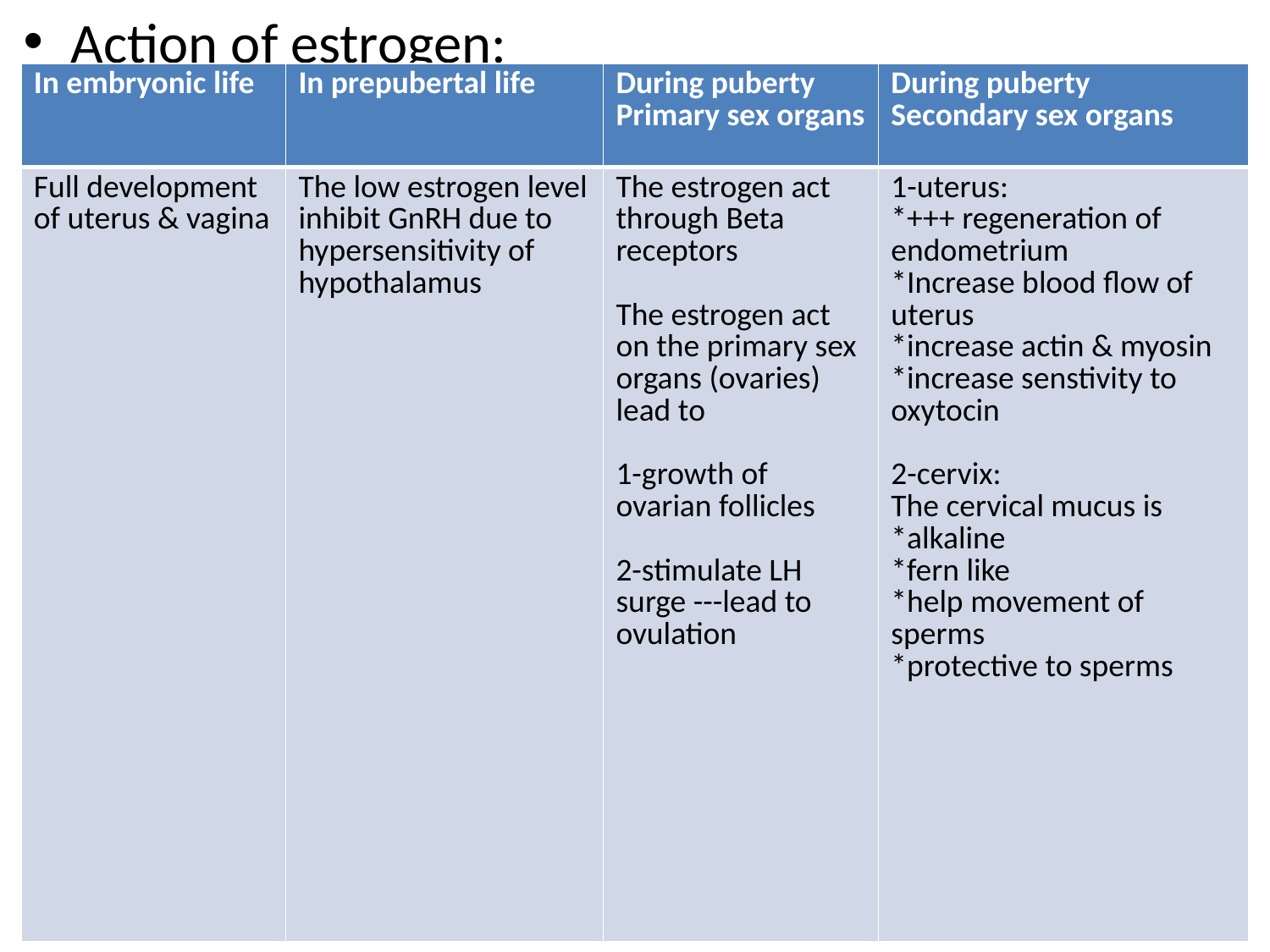

Action of estrogen:

#
| In embryonic life | In prepubertal life | During puberty Primary sex organs | During puberty Secondary sex organs |
| --- | --- | --- | --- |
| Full development of uterus & vagina | The low estrogen level inhibit GnRH due to hypersensitivity of hypothalamus | The estrogen act through Beta receptors The estrogen act on the primary sex organs (ovaries) lead to 1-growth of ovarian follicles 2-stimulate LH surge ---lead to ovulation | 1-uterus: \*+++ regeneration of endometrium \*Increase blood flow of uterus \*increase actin & myosin \*increase senstivity to oxytocin 2-cervix: The cervical mucus is \*alkaline \*fern like \*help movement of sperms \*protective to sperms |